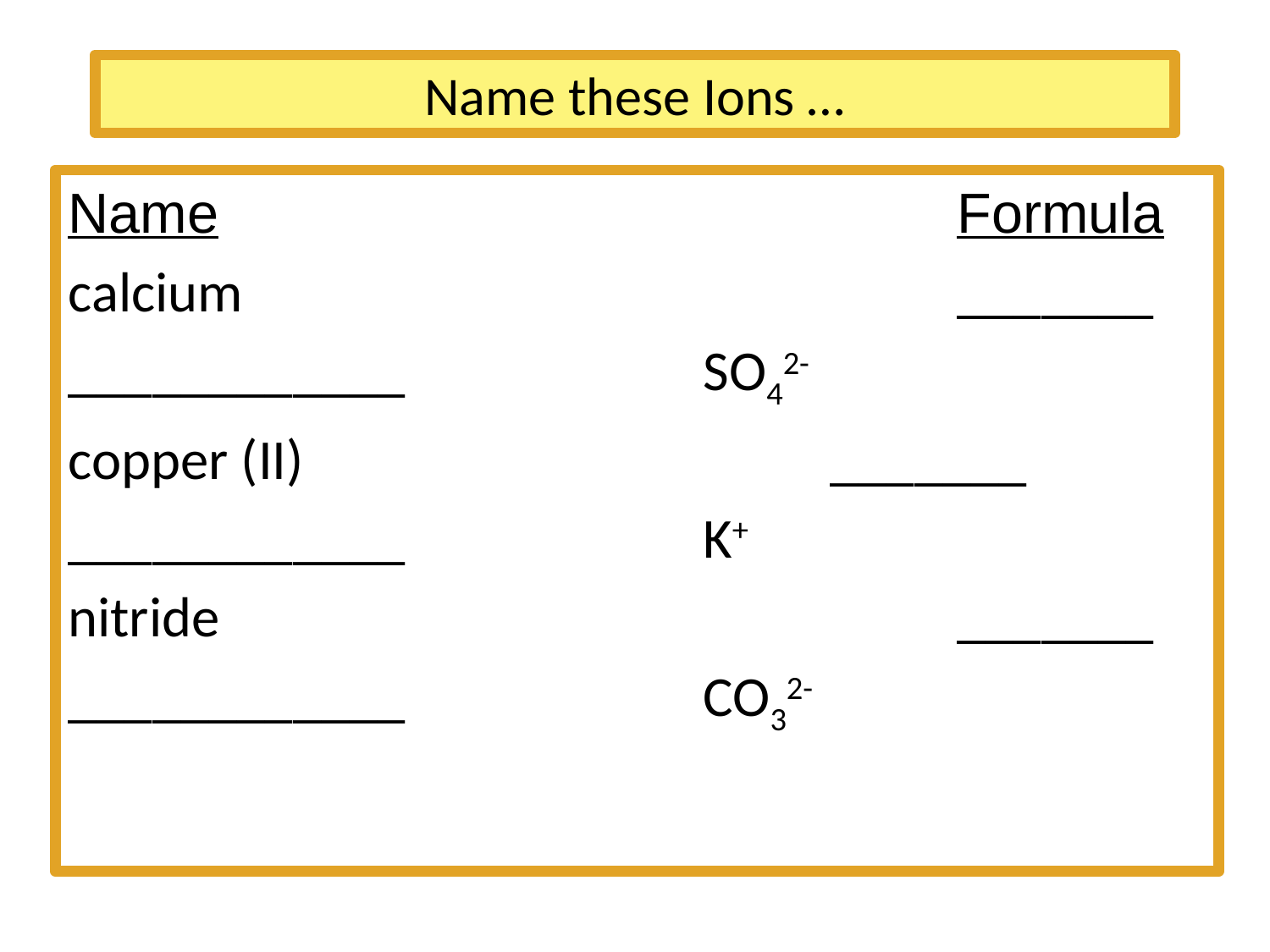

# Name these Ions …
Name						Formula
calcium						_______
____________			SO42-
copper (II)				 	_______
____________ 			K+
nitride					 	_______
____________ 			CO32-